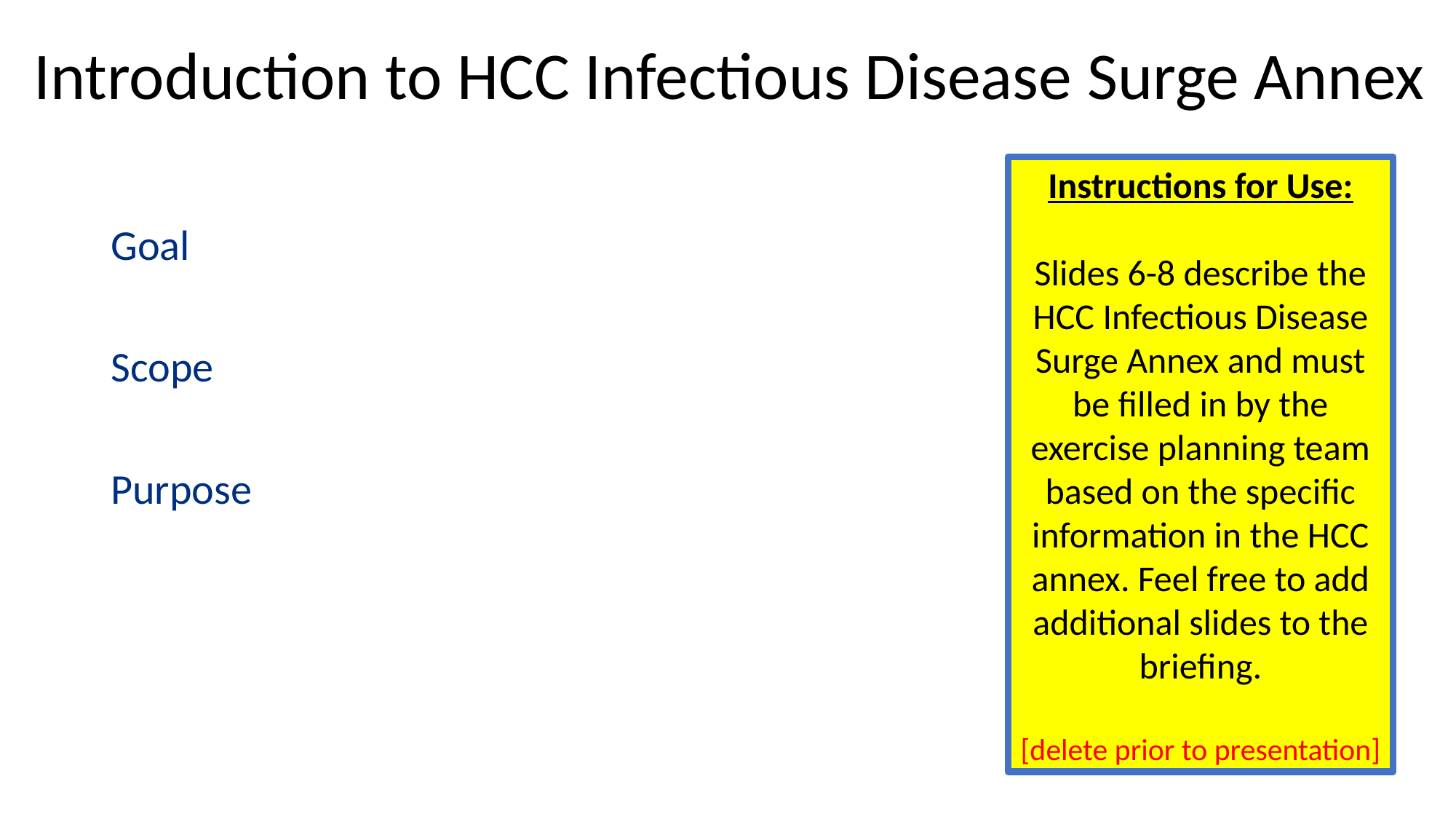

# Introduction to HCC Infectious Disease Surge Annex
Instructions for Use:

Slides 6-8 describe the HCC Infectious Disease Surge Annex and must be filled in by the exercise planning team based on the specific information in the HCC annex. Feel free to add additional slides to the briefing.

[delete prior to presentation]
Goal

Scope

Purpose